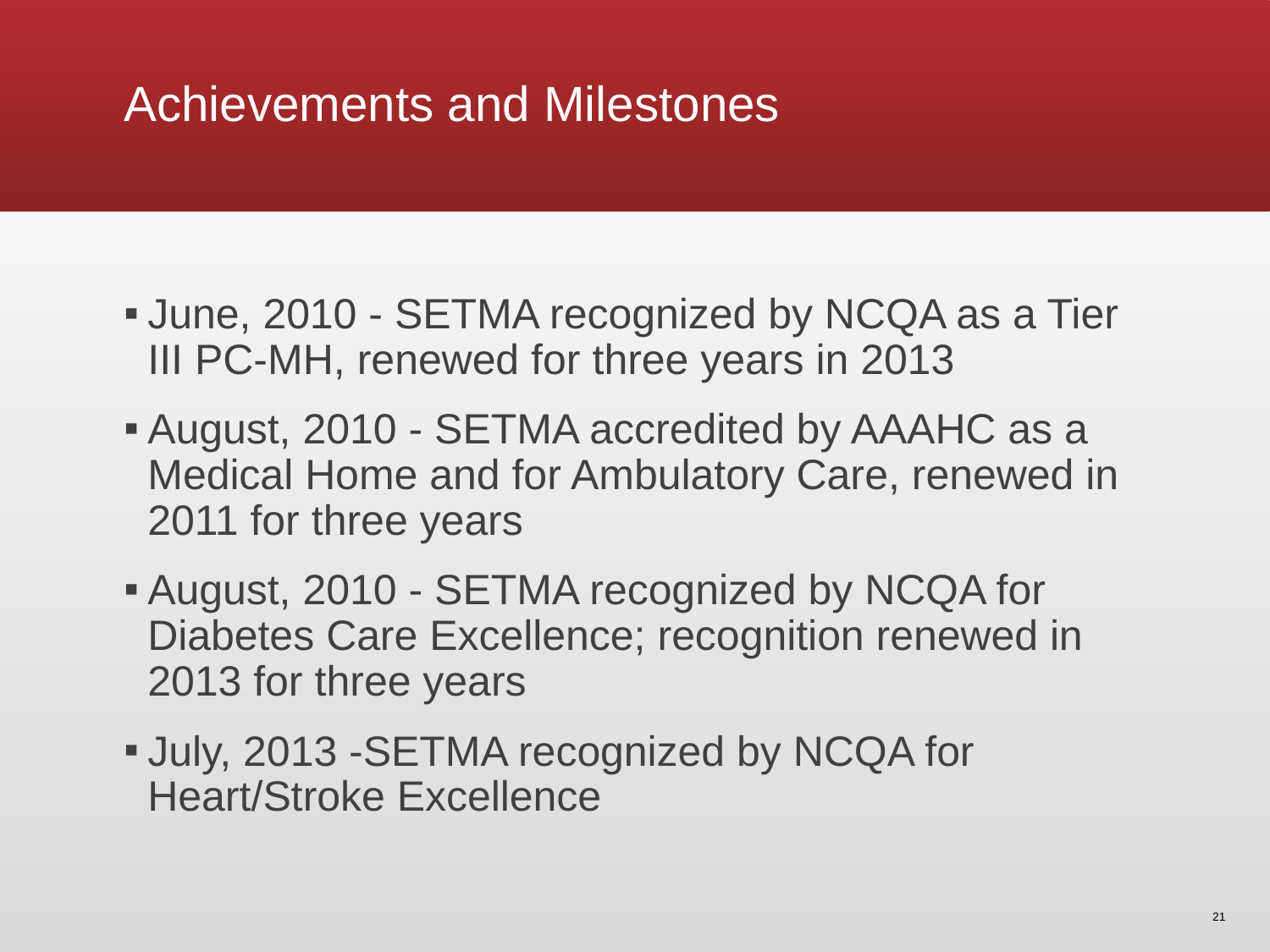

# Achievements and Milestones

June, 2010 - SETMA recognized by NCQA as a Tier III PC-MH, renewed for three years in 2013
August, 2010 - SETMA accredited by AAAHC as a Medical Home and for Ambulatory Care, renewed in 2011 for three years
August, 2010 - SETMA recognized by NCQA for Diabetes Care Excellence; recognition renewed in 2013 for three years
July, 2013 -SETMA recognized by NCQA for Heart/Stroke Excellence
21